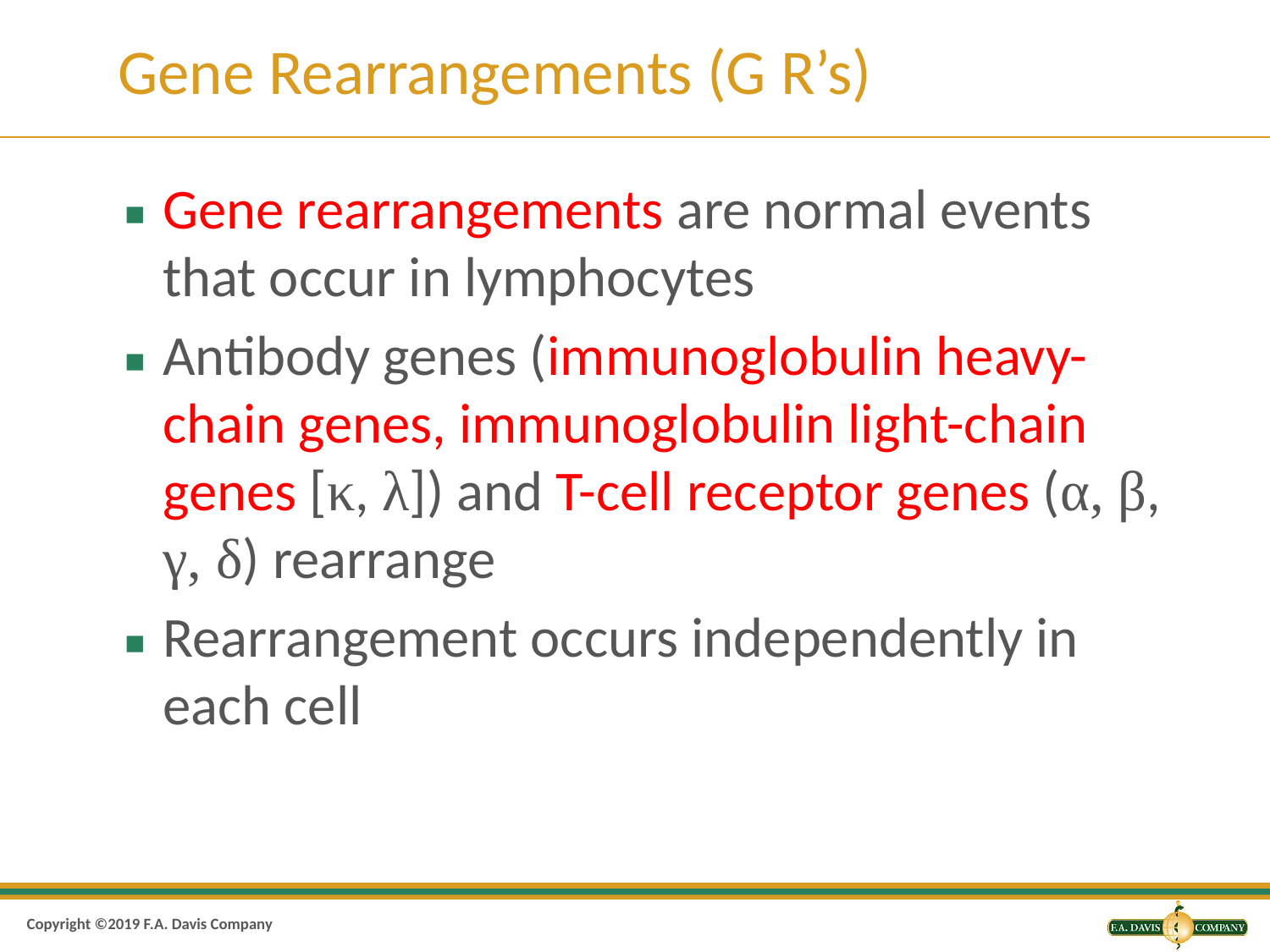

# Gene Rearrangements (G R’s)
Gene rearrangements are normal events that occur in lymphocytes
Antibody genes (immunoglobulin heavy-chain genes, immunoglobulin light-chain genes [κ, λ]) and T-cell receptor genes (α, β, γ, δ) rearrange
Rearrangement occurs independently in each cell